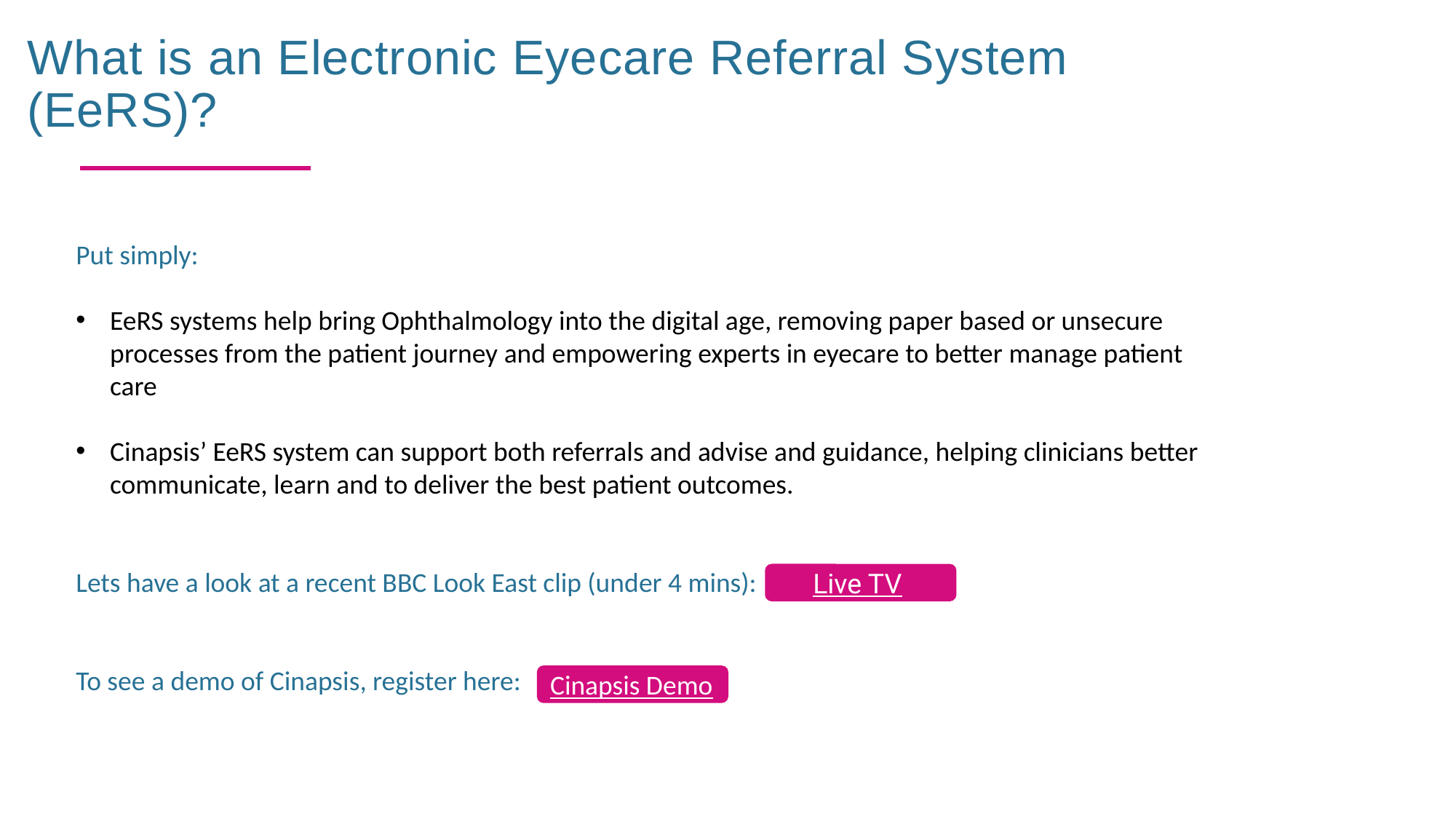

What is an Electronic Eyecare Referral System (EeRS)?
Put simply:

EeRS systems help bring Ophthalmology into the digital age, removing paper based or unsecure processes from the patient journey and empowering experts in eyecare to better manage patient care

Cinapsis’ EeRS system can support both referrals and advise and guidance, helping clinicians better communicate, learn and to deliver the best patient outcomes.

Lets have a look at a recent BBC Look East clip (under 4 mins):

To see a demo of Cinapsis, register here:

Live TV
Cinapsis Demo